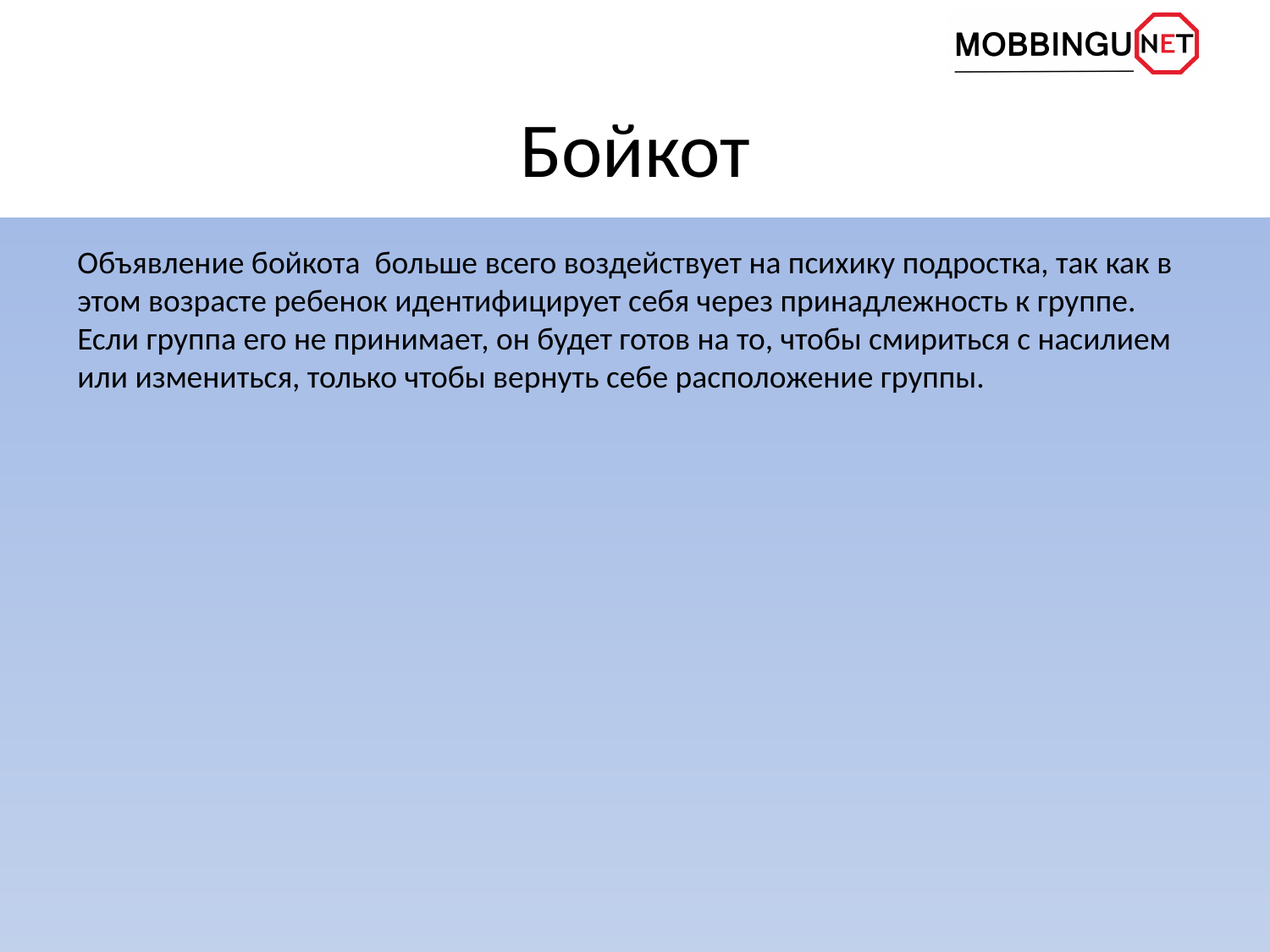

# Бойкот
Объявление бойкота  больше всего воздействует на психику подростка, так как в этом возрасте ребенок идентифицирует себя через принадлежность к группе. Если группа его не принимает, он будет готов на то, чтобы смириться с насилием или измениться, только чтобы вернуть себе расположение группы.